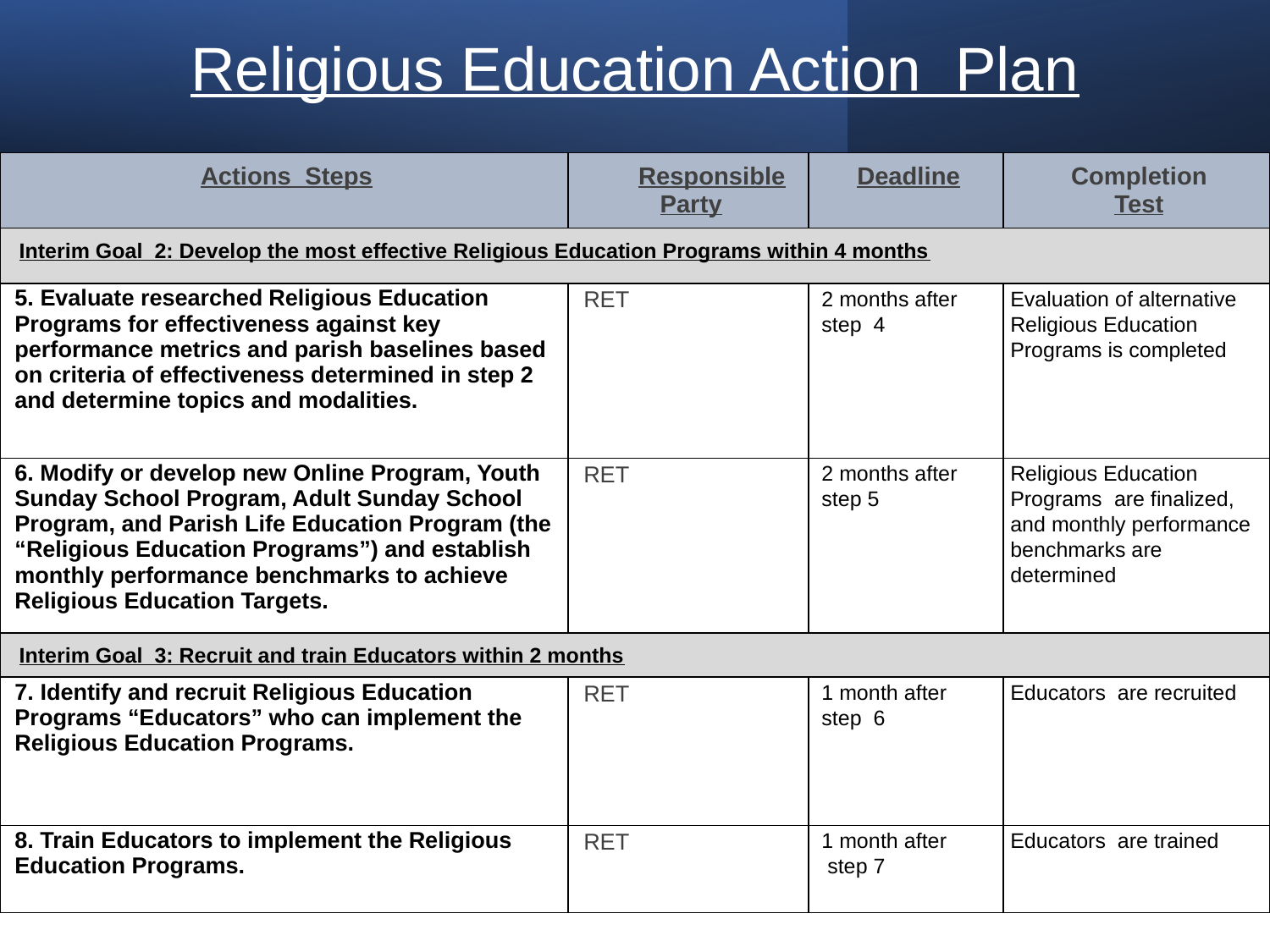

Religious Education Action  Plan

| Actions Steps | Responsible Party | Deadline | Completion Test |
| --- | --- | --- | --- |
| Interim Goal 2: Develop the most effective Religious Education Programs within 4 months |  |  |  |
| 5. Evaluate researched Religious Education Programs for effectiveness against key performance metrics and parish baselines based on criteria of effectiveness determined in step 2 and determine topics and modalities. | RET | 2 months after step 4 | Evaluation of alternative Religious Education Programs is completed |
| 6. Modify or develop new Online Program, Youth Sunday School Program, Adult Sunday School Program, and Parish Life Education Program (the “Religious Education Programs”) and establish monthly performance benchmarks to achieve Religious Education Targets. | RET | 2 months after step 5 | Religious Education Programs are finalized, and monthly performance benchmarks are determined |
| Interim Goal 3: Recruit and train Educators within 2 months |  |  |  |
| 7. Identify and recruit Religious Education Programs “Educators” who can implement the Religious Education Programs. | RET | 1 month after step 6 | Educators are recruited |
| 8. Train Educators to implement the Religious Education Programs. | RET | 1 month after step 7 | Educators are trained |